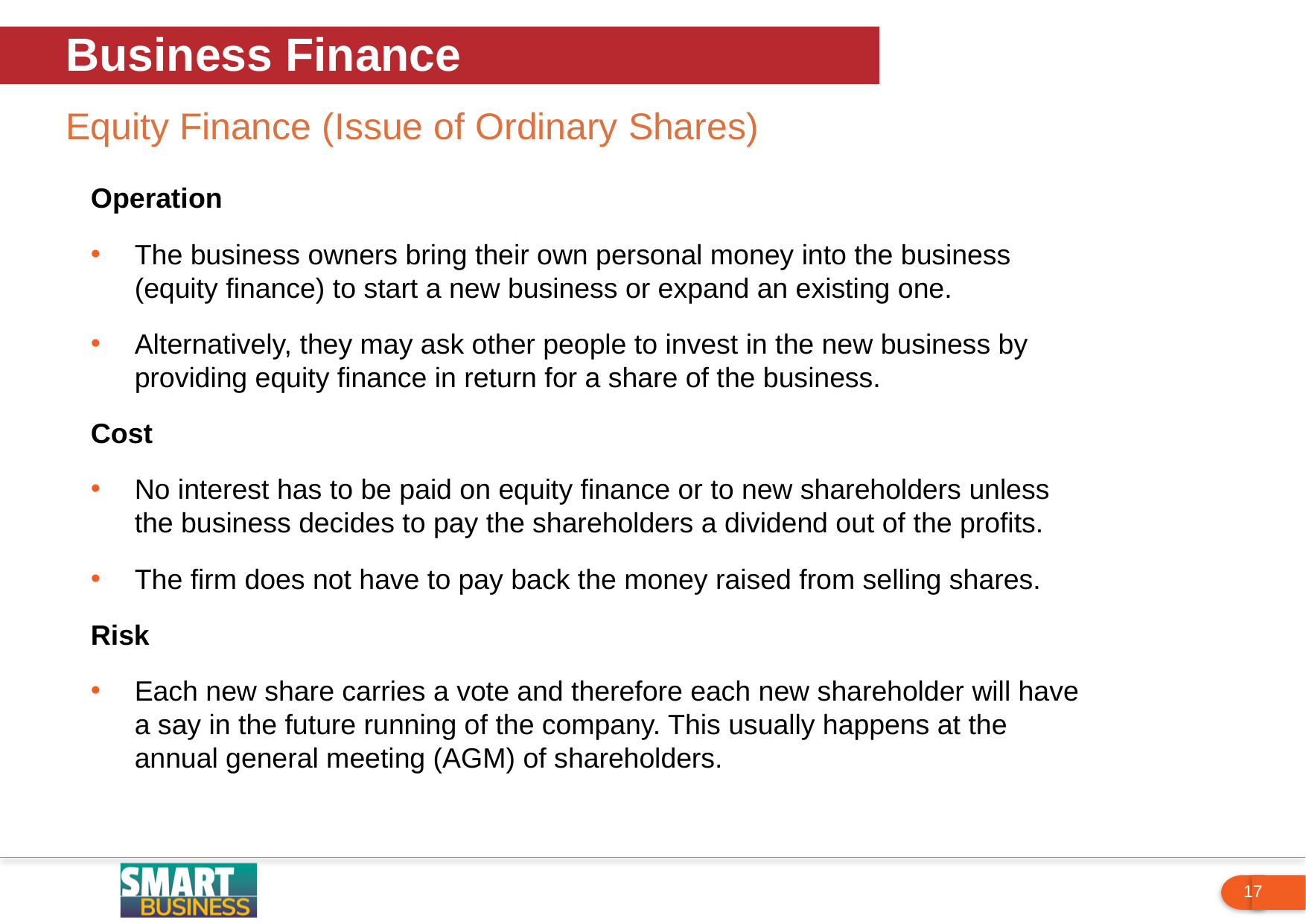

Business Finance
Equity Finance (Issue of Ordinary Shares)
Operation
The business owners bring their own personal money into the business (equity finance) to start a new business or expand an existing one.
Alternatively, they may ask other people to invest in the new business by providing equity finance in return for a share of the business.
Cost
No interest has to be paid on equity finance or to new shareholders unless the business decides to pay the shareholders a dividend out of the profits.
The firm does not have to pay back the money raised from selling shares.
Risk
Each new share carries a vote and therefore each new shareholder will have a say in the future running of the company. This usually happens at the annual general meeting (AGM) of shareholders.